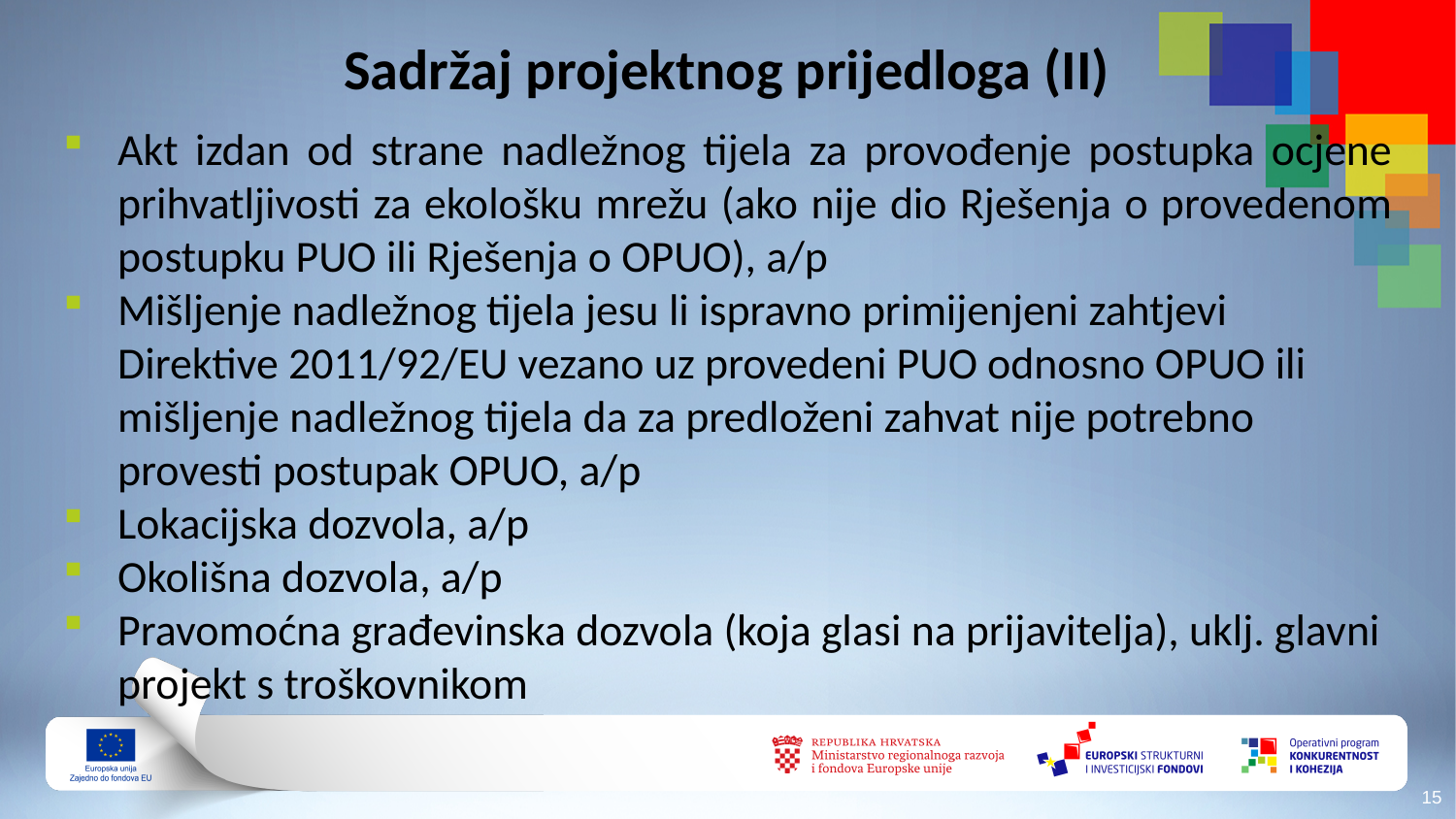

# Sadržaj projektnog prijedloga (II)

Akt izdan od strane nadležnog tijela za provođenje postupka ocjene prihvatljivosti za ekološku mrežu (ako nije dio Rješenja o provedenom postupku PUO ili Rješenja o OPUO), a/p
Mišljenje nadležnog tijela jesu li ispravno primijenjeni zahtjevi Direktive 2011/92/EU vezano uz provedeni PUO odnosno OPUO ili mišljenje nadležnog tijela da za predloženi zahvat nije potrebno provesti postupak OPUO, a/p
Lokacijska dozvola, a/p
Okolišna dozvola, a/p
Pravomoćna građevinska dozvola (koja glasi na prijavitelja), uklj. glavni projekt s troškovnikom
15